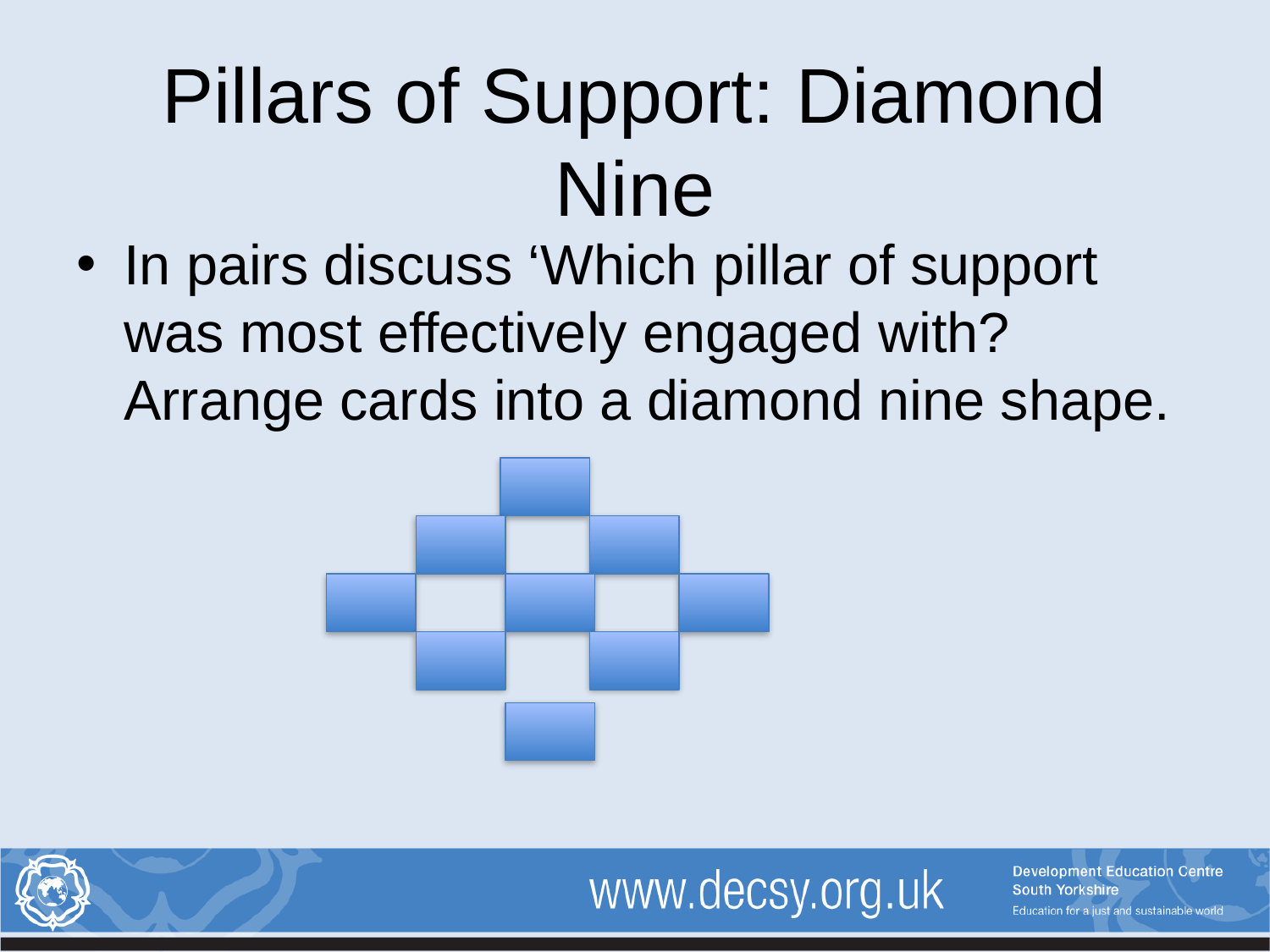

# Pillars of Support: Diamond Nine
In pairs discuss ‘Which pillar of support was most effectively engaged with? Arrange cards into a diamond nine shape.